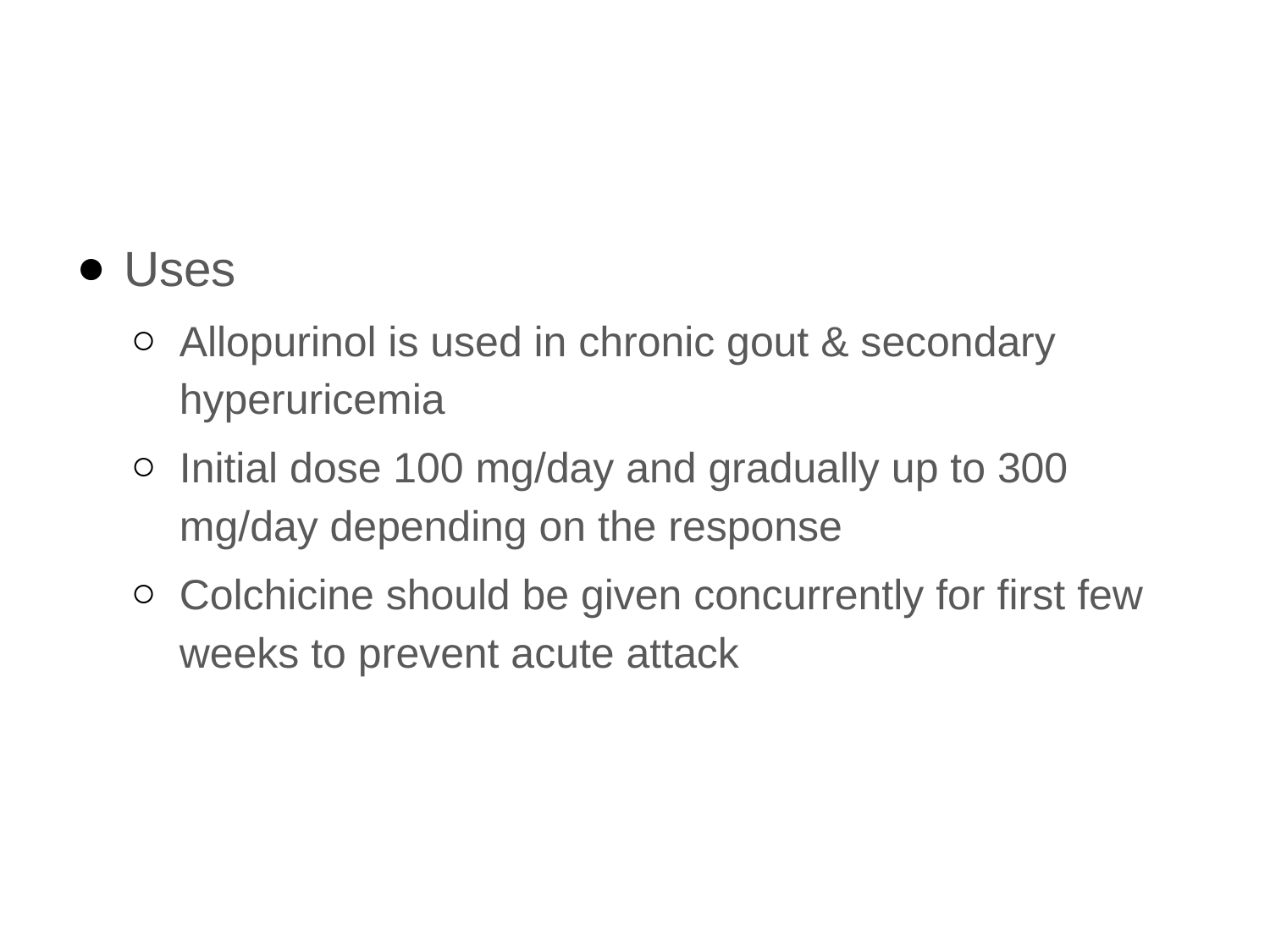

#
Uses
Allopurinol is used in chronic gout & secondary hyperuricemia
Initial dose 100 mg/day and gradually up to 300 mg/day depending on the response
Colchicine should be given concurrently for first few weeks to prevent acute attack